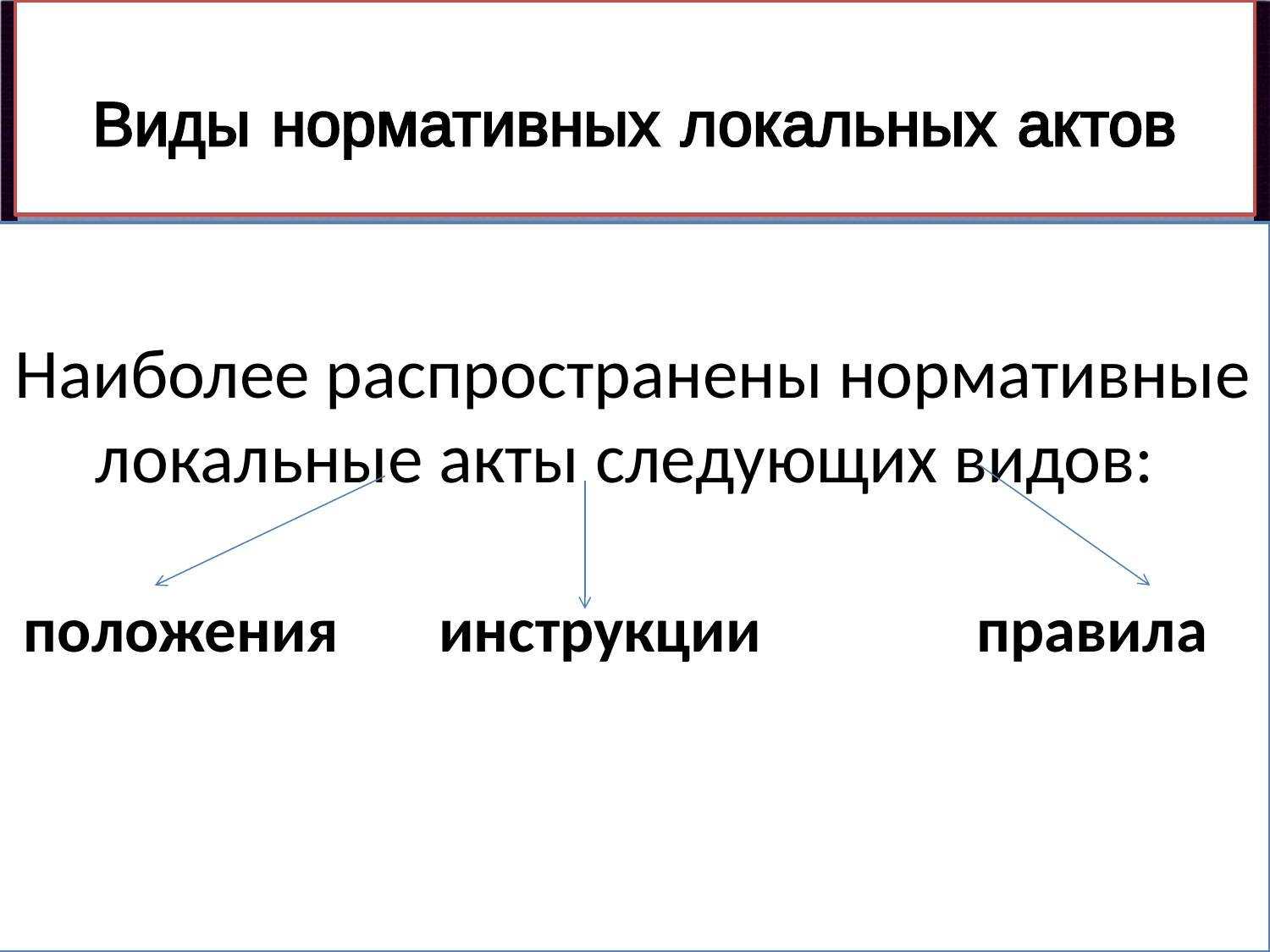

# Виды нормативных локальных актов

Наиболее распространены нормативные локальные акты следующих видов:

 положения       инструкции               правила